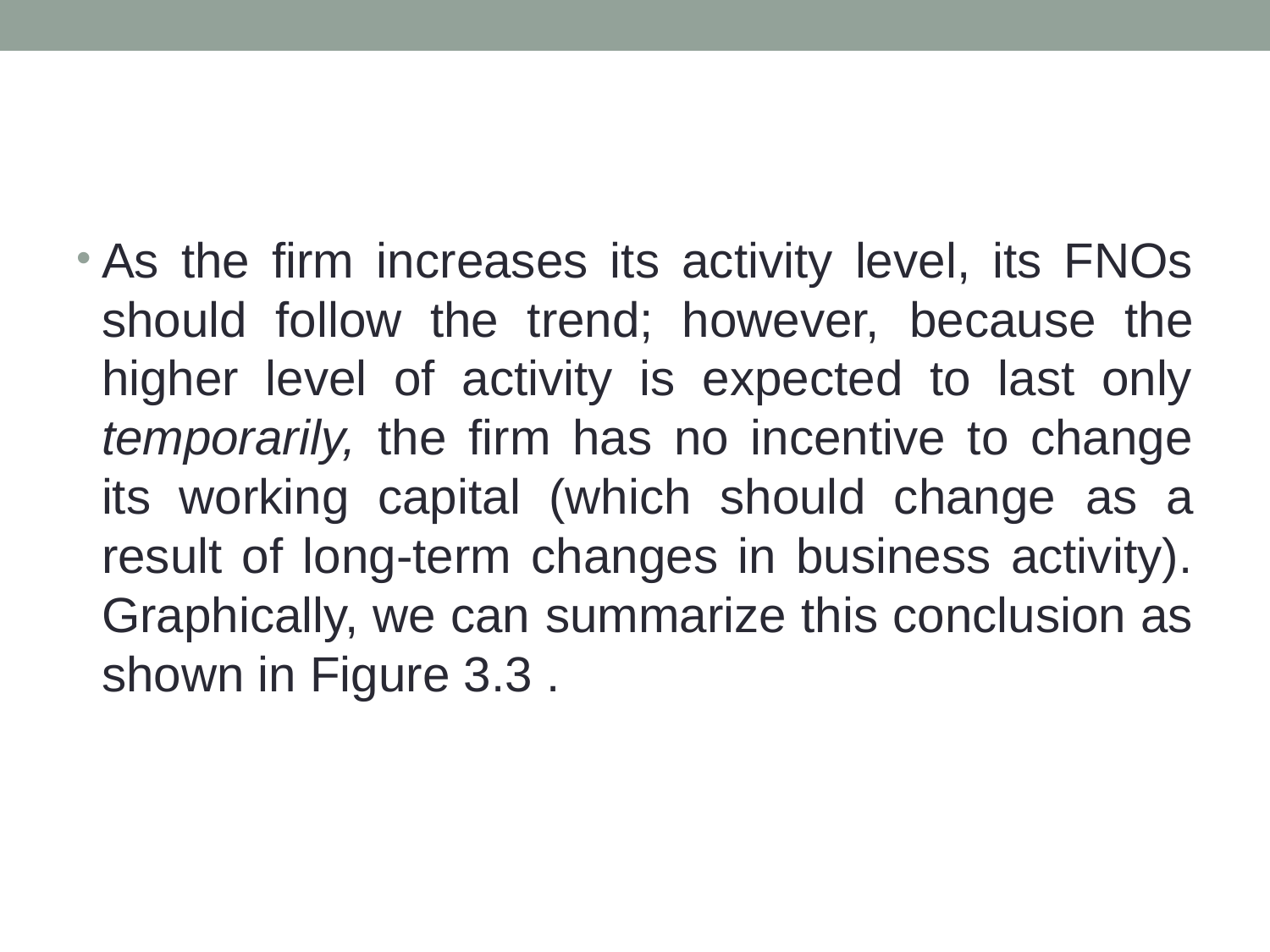

#
As the firm increases its activity level, its FNOs should follow the trend; however, because the higher level of activity is expected to last only temporarily, the firm has no incentive to change its working capital (which should change as a result of long-term changes in business activity). Graphically, we can summarize this conclusion as shown in Figure 3.3 .